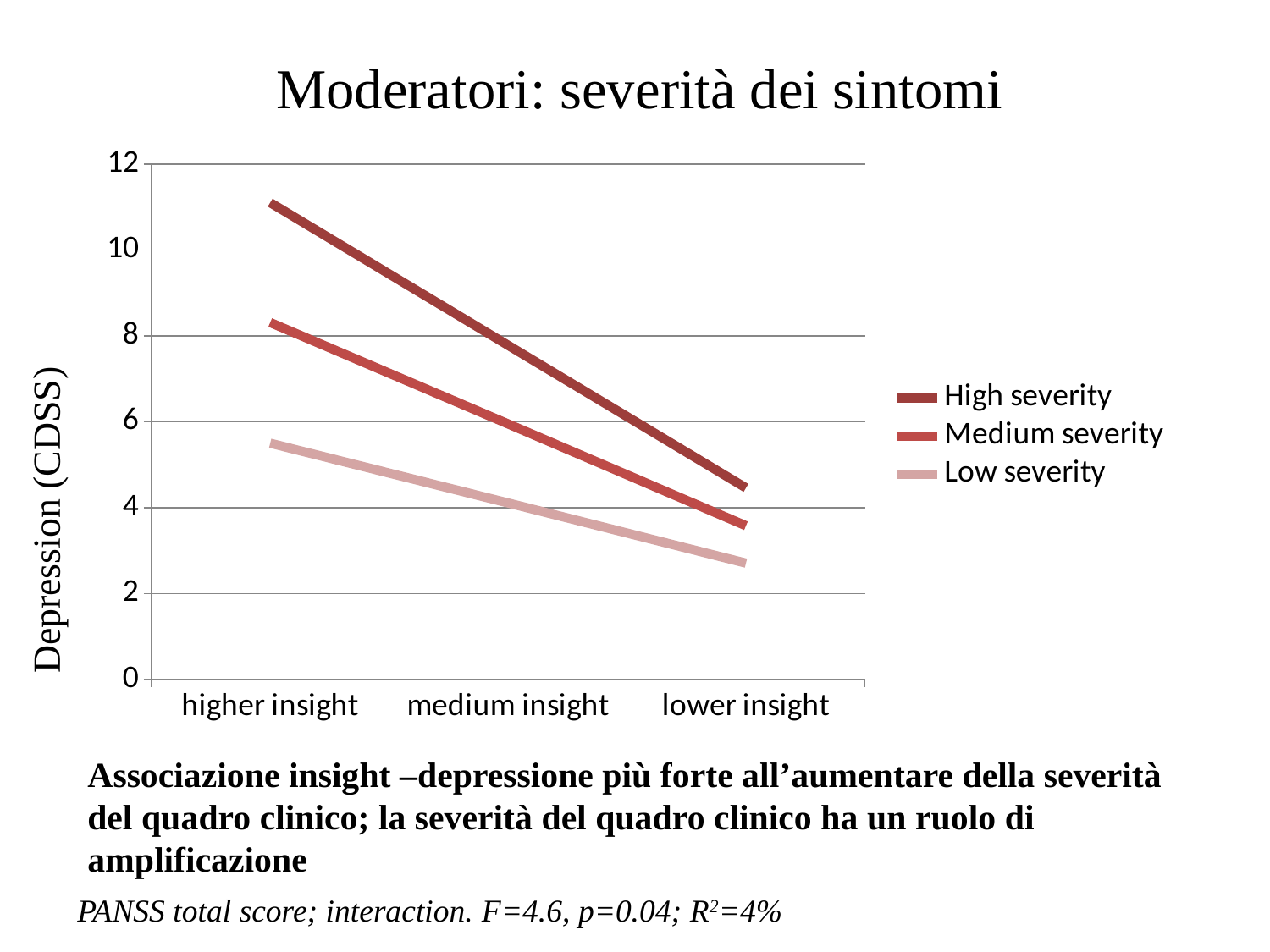

Moderatori: severità dei sintomi

### Chart

| Category | High severity | Medium severity | Low severity |
|---|---|---|---|
| higher insight | 11.1 | 8.31 | 5.5 |
| medium insight | 7.78 | 5.95 | 4.1099999999999985 |
| lower insight | 4.46 | 3.58 | 2.71 |
Depression (CDSS)
Associazione insight –depressione più forte all’aumentare della severità del quadro clinico; la severità del quadro clinico ha un ruolo di amplificazione
PANSS total score; interaction. F=4.6, p=0.04; R2=4%